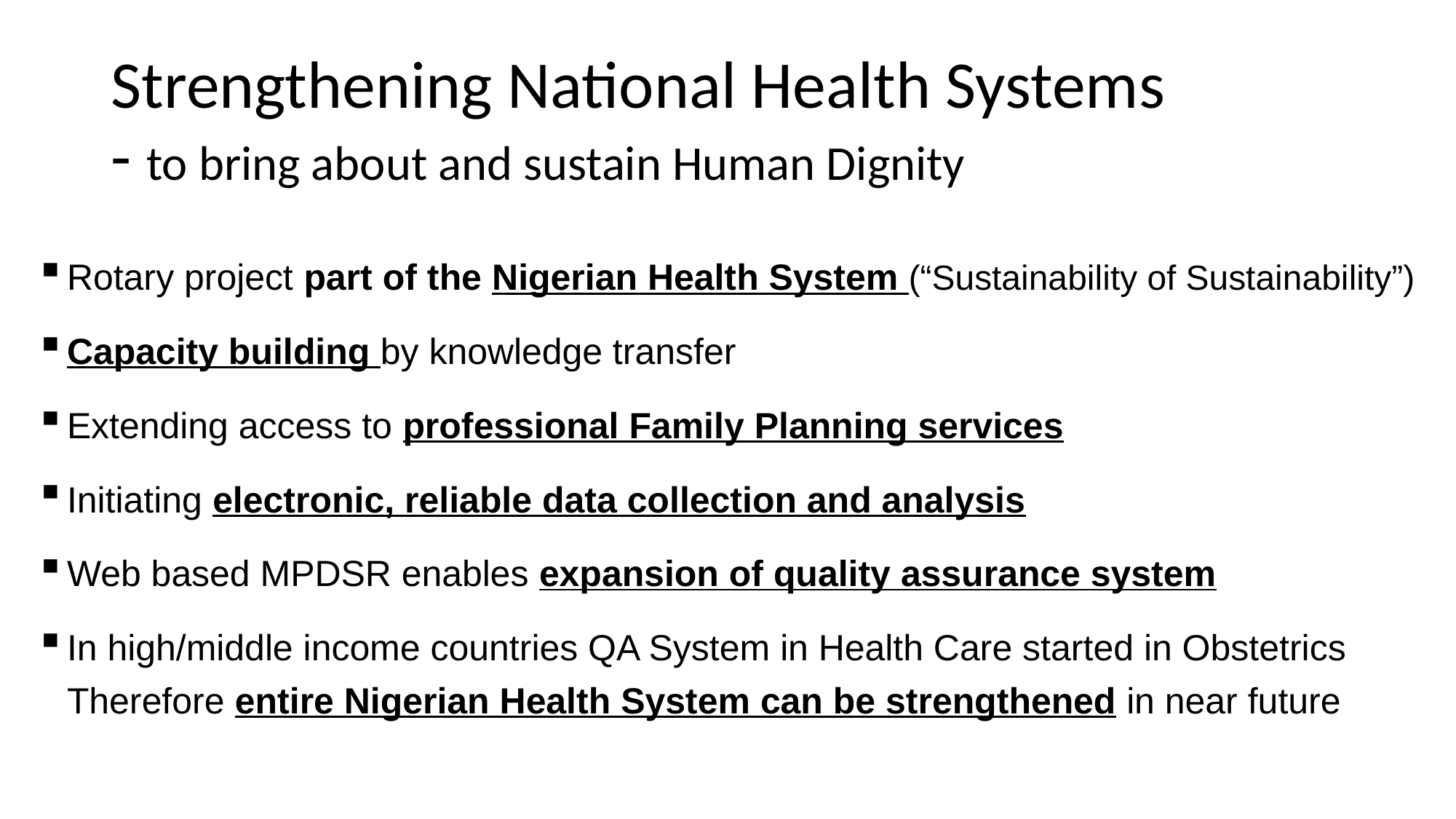

# Strengthening National Health Systems - to bring about and sustain Human Dignity
Rotary project part of the Nigerian Health System (“Sustainability of Sustainability”)
Capacity building by knowledge transfer
Extending access to professional Family Planning services
Initiating electronic, reliable data collection and analysis
Web based MPDSR enables expansion of quality assurance system
In high/middle income countries QA System in Health Care started in Obstetrics Therefore entire Nigerian Health System can be strengthened in near future